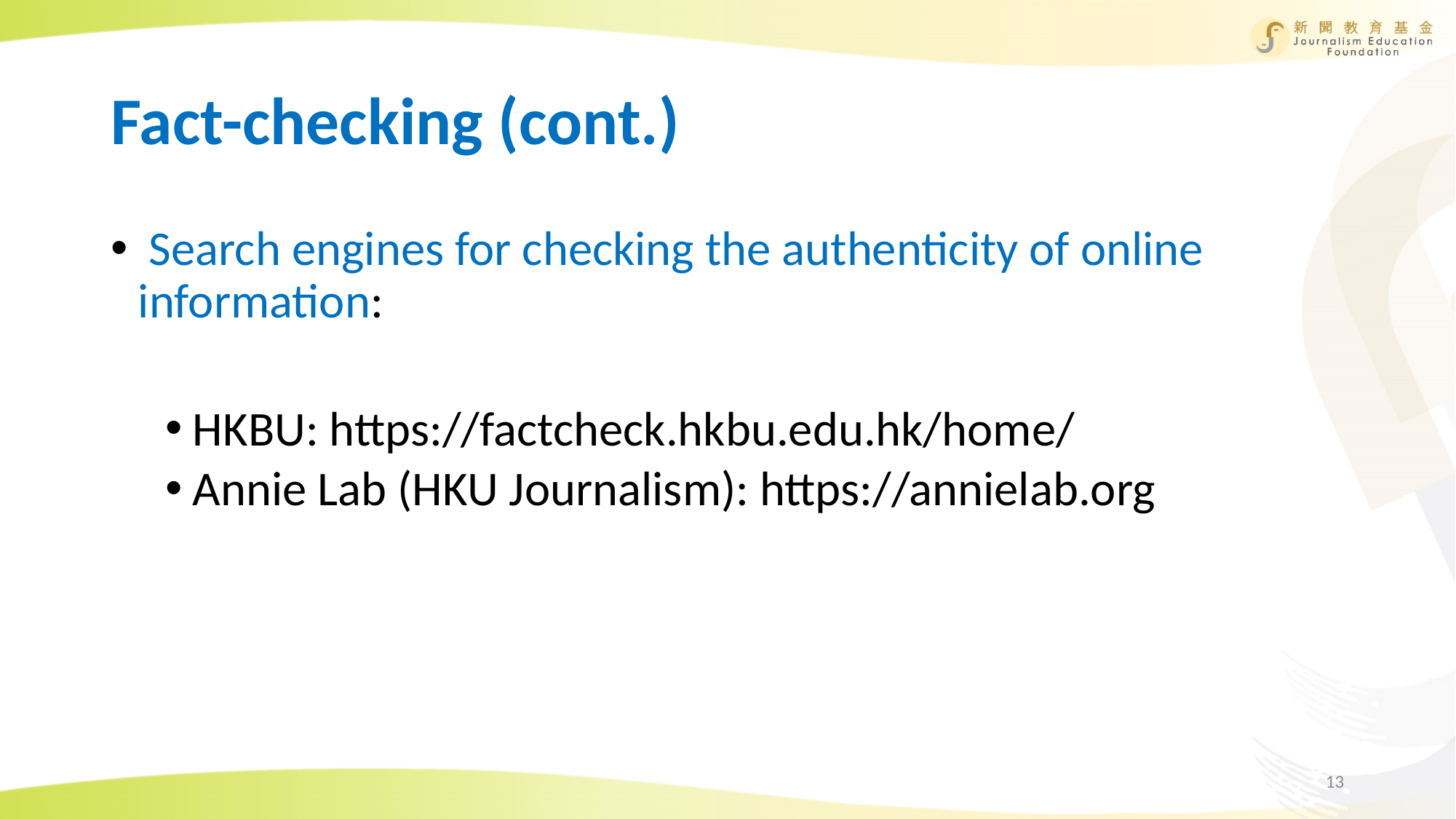

# Fact-checking (cont.)
 Search engines for checking the authenticity of online information:

HKBU: https://factcheck.hkbu.edu.hk/home/
Annie Lab (HKU Journalism): https://annielab.org
13